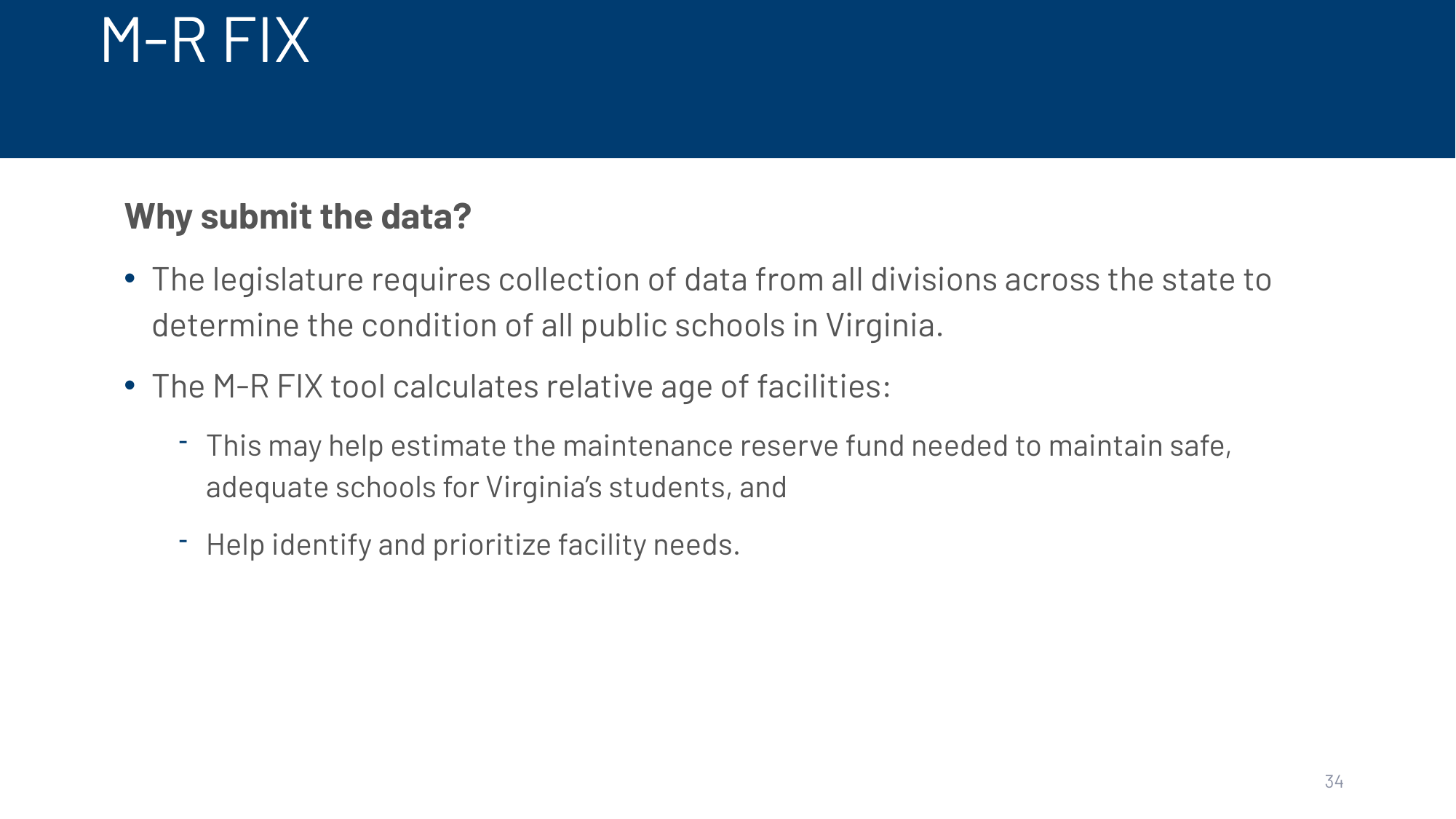

# M-R FIX
Why submit the data?
The legislature requires collection of data from all divisions across the state to determine the condition of all public schools in Virginia.
The M-R FIX tool calculates relative age of facilities:
This may help estimate the maintenance reserve fund needed to maintain safe, adequate schools for Virginia’s students, and
Help identify and prioritize facility needs.
34